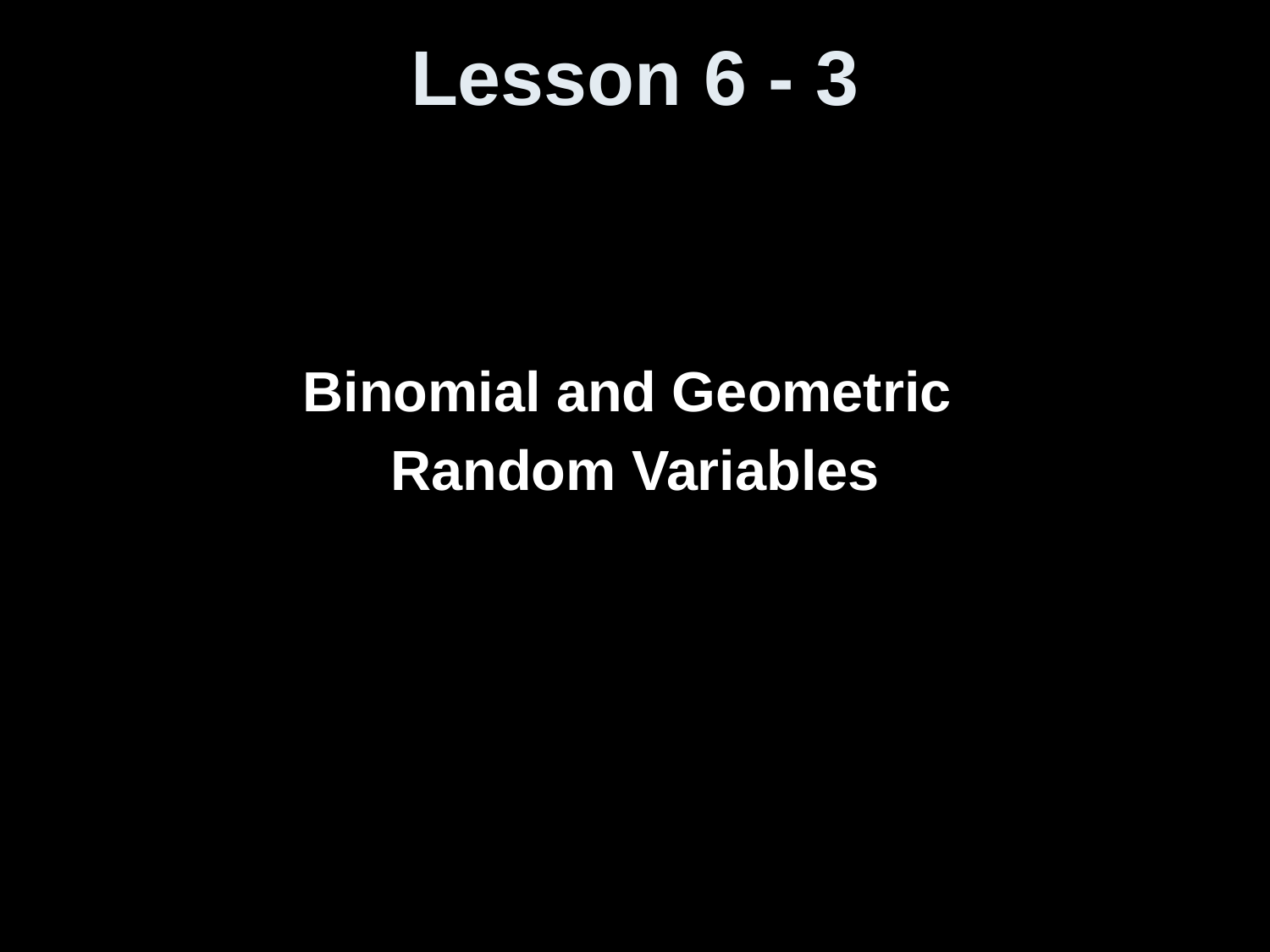

# Lesson 6 - 3
Binomial and Geometric
Random Variables